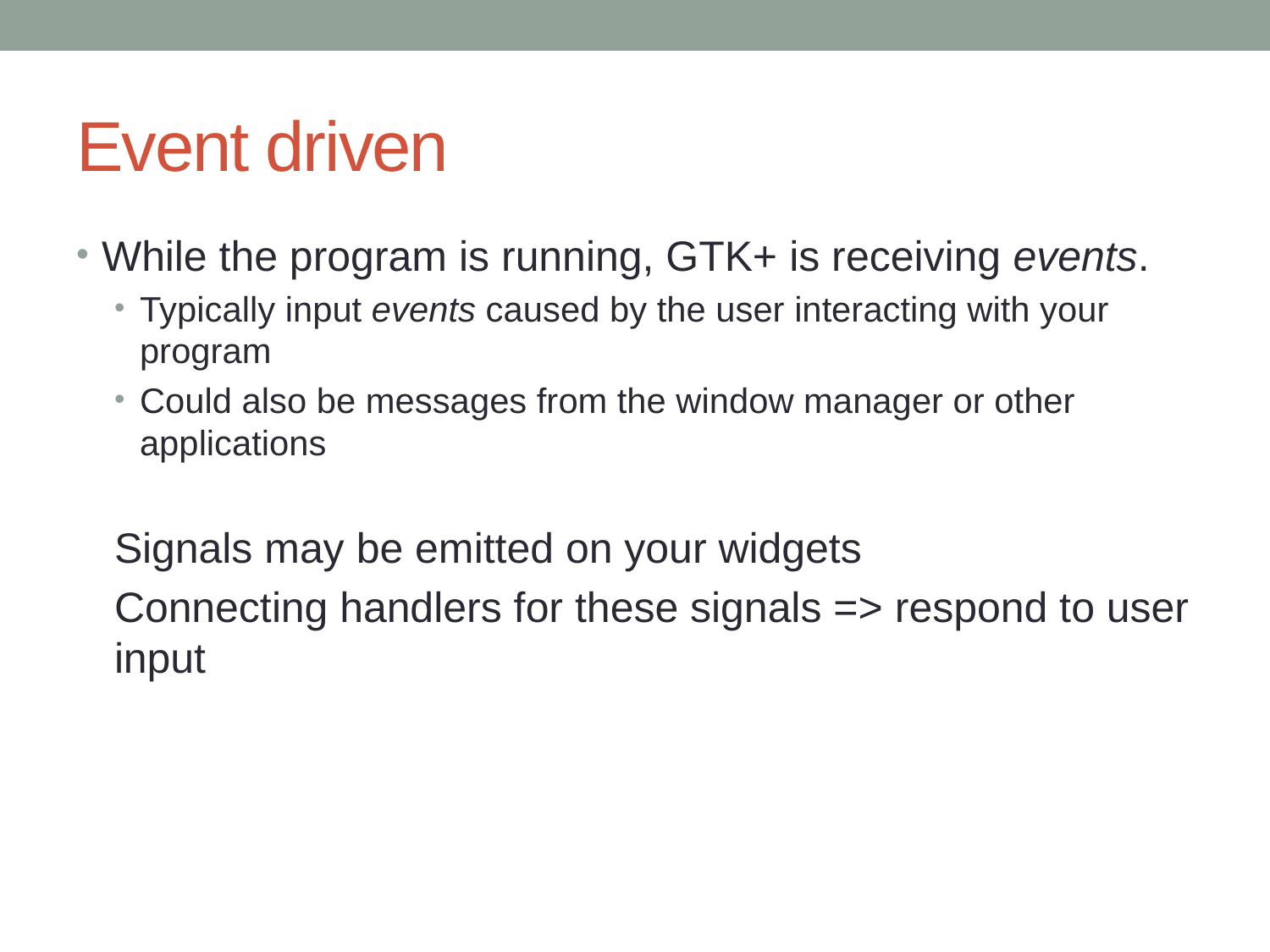

# Event driven
While the program is running, GTK+ is receiving events.
Typically input events caused by the user interacting with your program
Could also be messages from the window manager or other applications

Signals may be emitted on your widgets
Connecting handlers for these signals => respond to user input